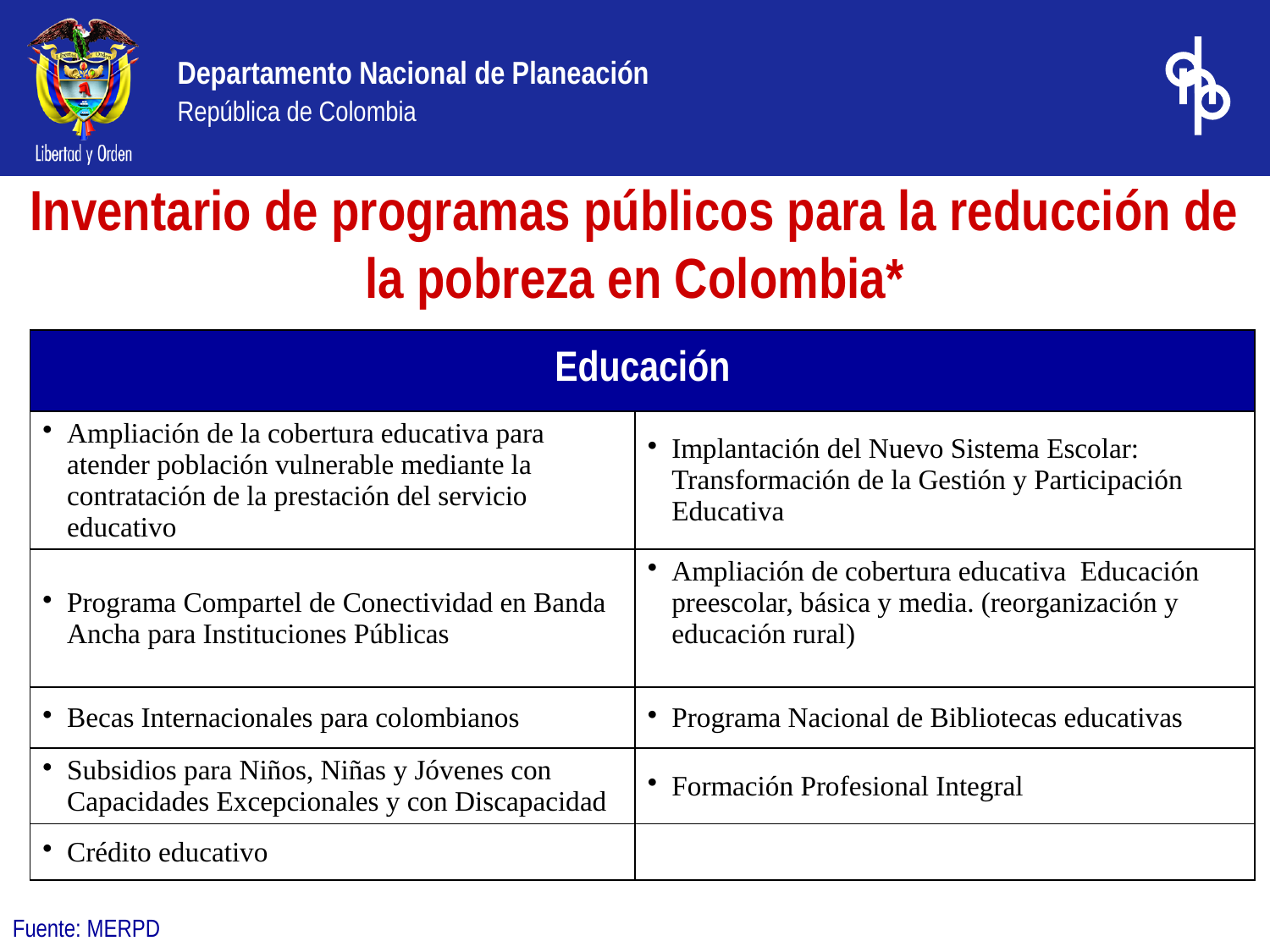

# Inventario de programas públicos para la reducción de la pobreza en Colombia*
| Educación |  |
| --- | --- |
| Ampliación de la cobertura educativa para atender población vulnerable mediante la contratación de la prestación del servicio educativo | Implantación del Nuevo Sistema Escolar: Transformación de la Gestión y Participación Educativa |
| Programa Compartel de Conectividad en Banda Ancha para Instituciones Públicas | Ampliación de cobertura educativa Educación preescolar, básica y media. (reorganización y educación rural) |
| Becas Internacionales para colombianos | Programa Nacional de Bibliotecas educativas |
| Subsidios para Niños, Niñas y Jóvenes con Capacidades Excepcionales y con Discapacidad | Formación Profesional Integral |
| Crédito educativo |  |
Fuente: MERPD